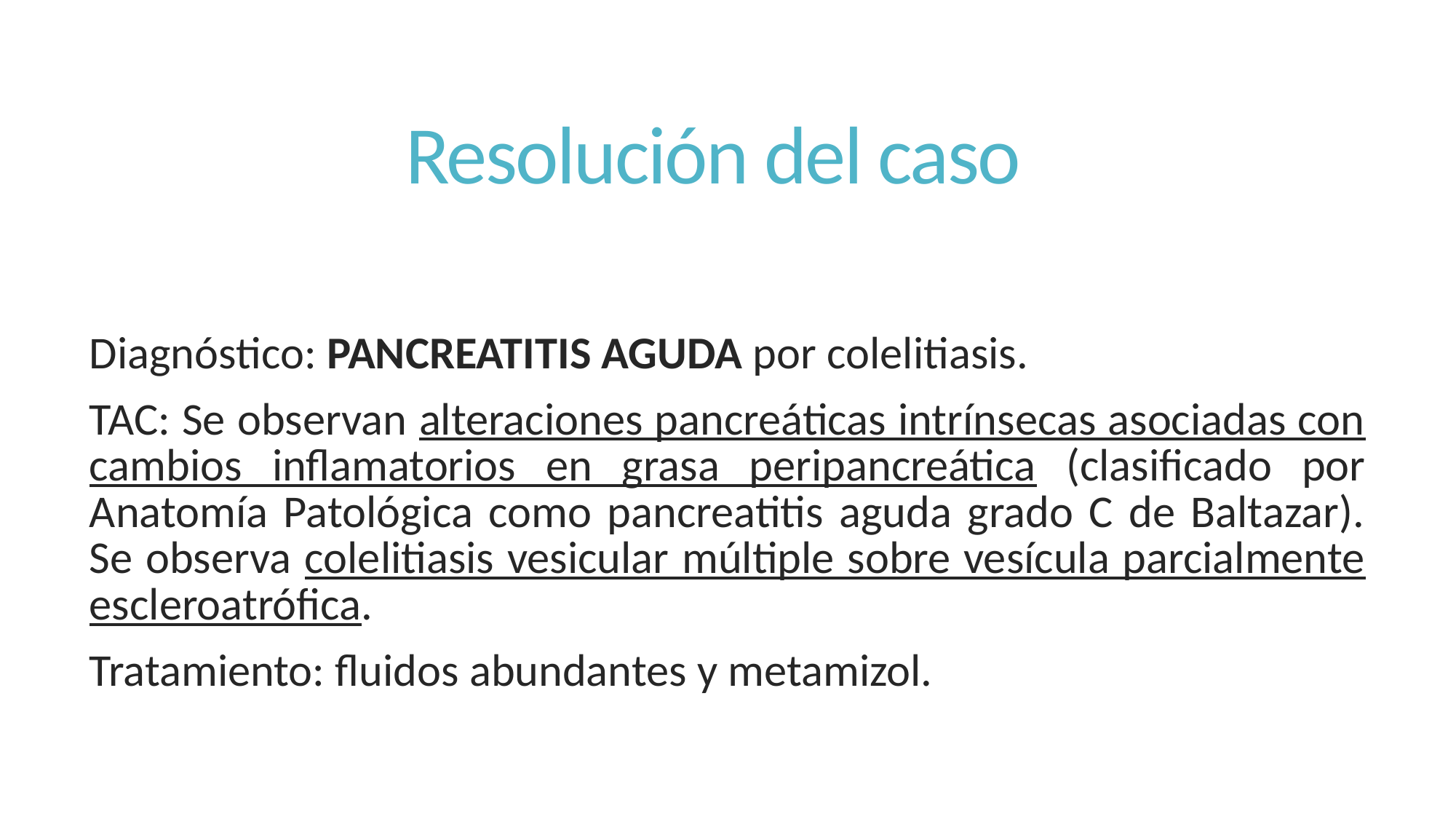

# Resolución del caso

Diagnóstico: PANCREATITIS AGUDA por colelitiasis.
TAC: Se observan alteraciones pancreáticas intrínsecas asociadas con cambios inflamatorios en grasa peripancreática (clasificado por Anatomía Patológica como pancreatitis aguda grado C de Baltazar). Se observa colelitiasis vesicular múltiple sobre vesícula parcialmente escleroatrófica.
Tratamiento: fluidos abundantes y metamizol.